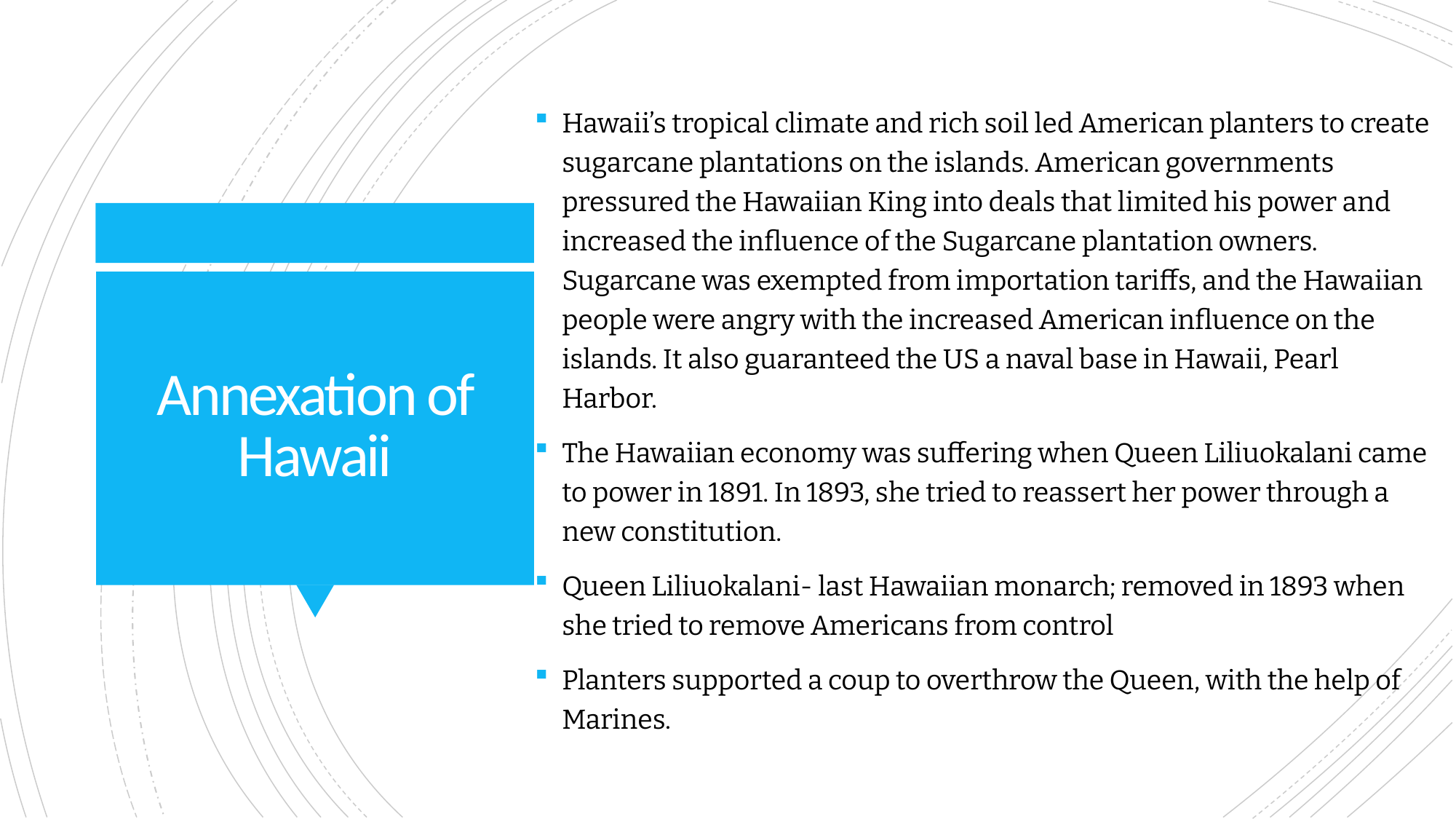

Hawaii’s tropical climate and rich soil led American planters to create sugarcane plantations on the islands. American governments pressured the Hawaiian King into deals that limited his power and increased the influence of the Sugarcane plantation owners. Sugarcane was exempted from importation tariffs, and the Hawaiian people were angry with the increased American influence on the islands. It also guaranteed the US a naval base in Hawaii, Pearl Harbor.
The Hawaiian economy was suffering when Queen Liliuokalani came to power in 1891. In 1893, she tried to reassert her power through a new constitution.
Queen Liliuokalani- last Hawaiian monarch; removed in 1893 when she tried to remove Americans from control
Planters supported a coup to overthrow the Queen, with the help of Marines.
# Annexation of Hawaii